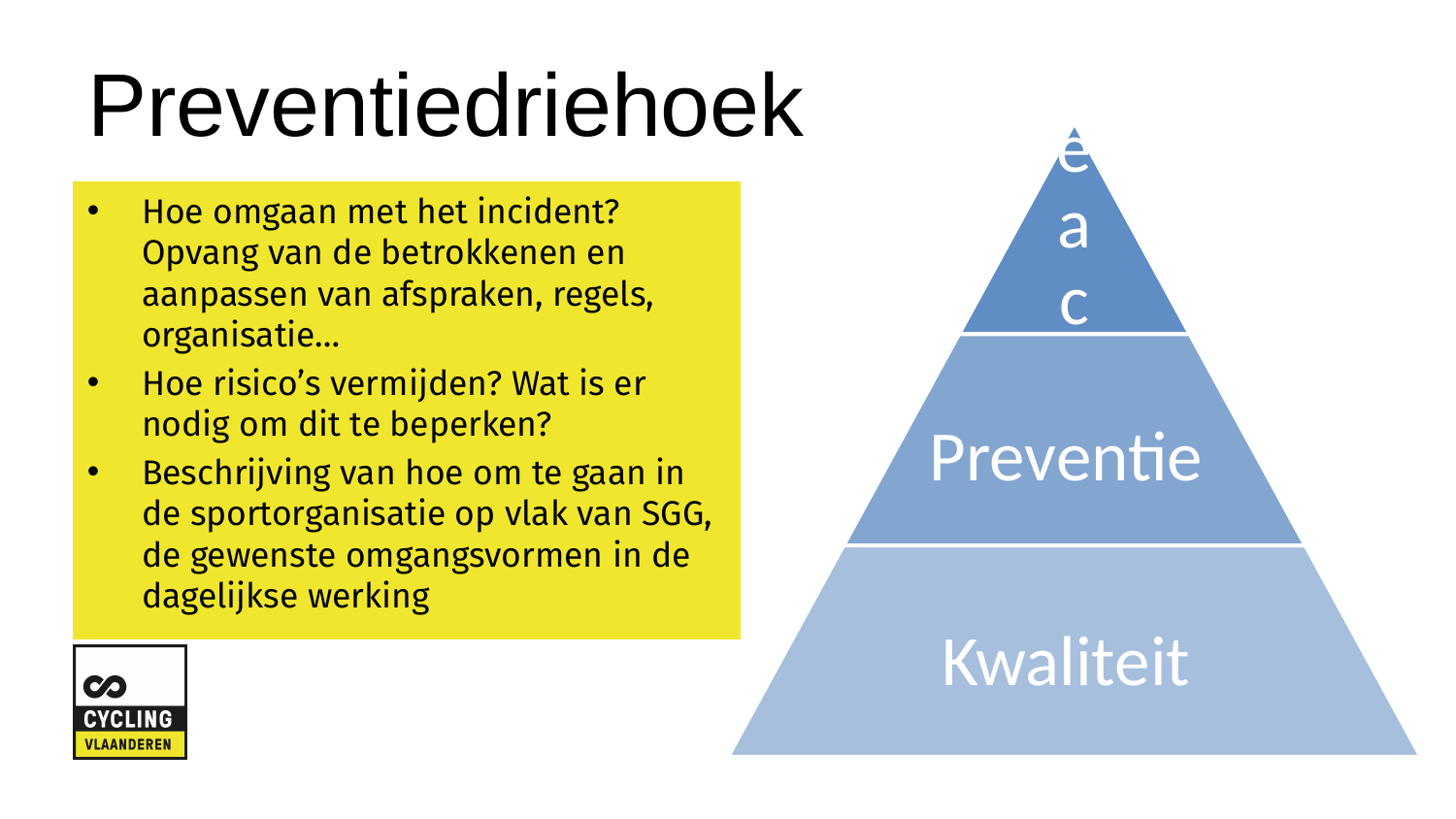

Preventiedriehoek
Reactie
Preventie
Kwaliteit
Hoe omgaan met het incident? Opvang van de betrokkenen en aanpassen van afspraken, regels, organisatie…
Hoe risico’s vermijden? Wat is er nodig om dit te beperken?
Beschrijving van hoe om te gaan in de sportorganisatie op vlak van SGG, de gewenste omgangsvormen in de dagelijkse werking